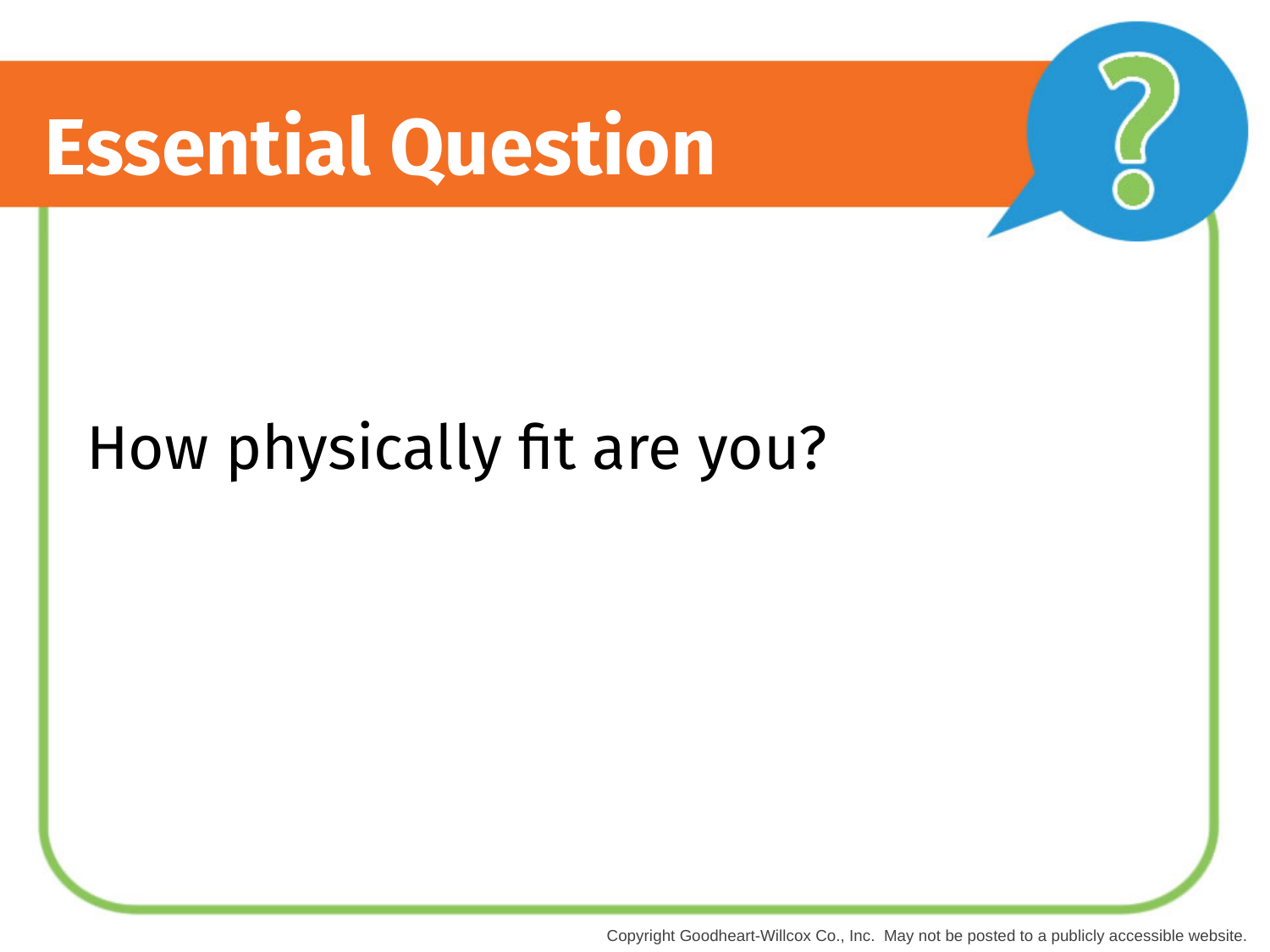

# Essential Question
How physically fit are you?